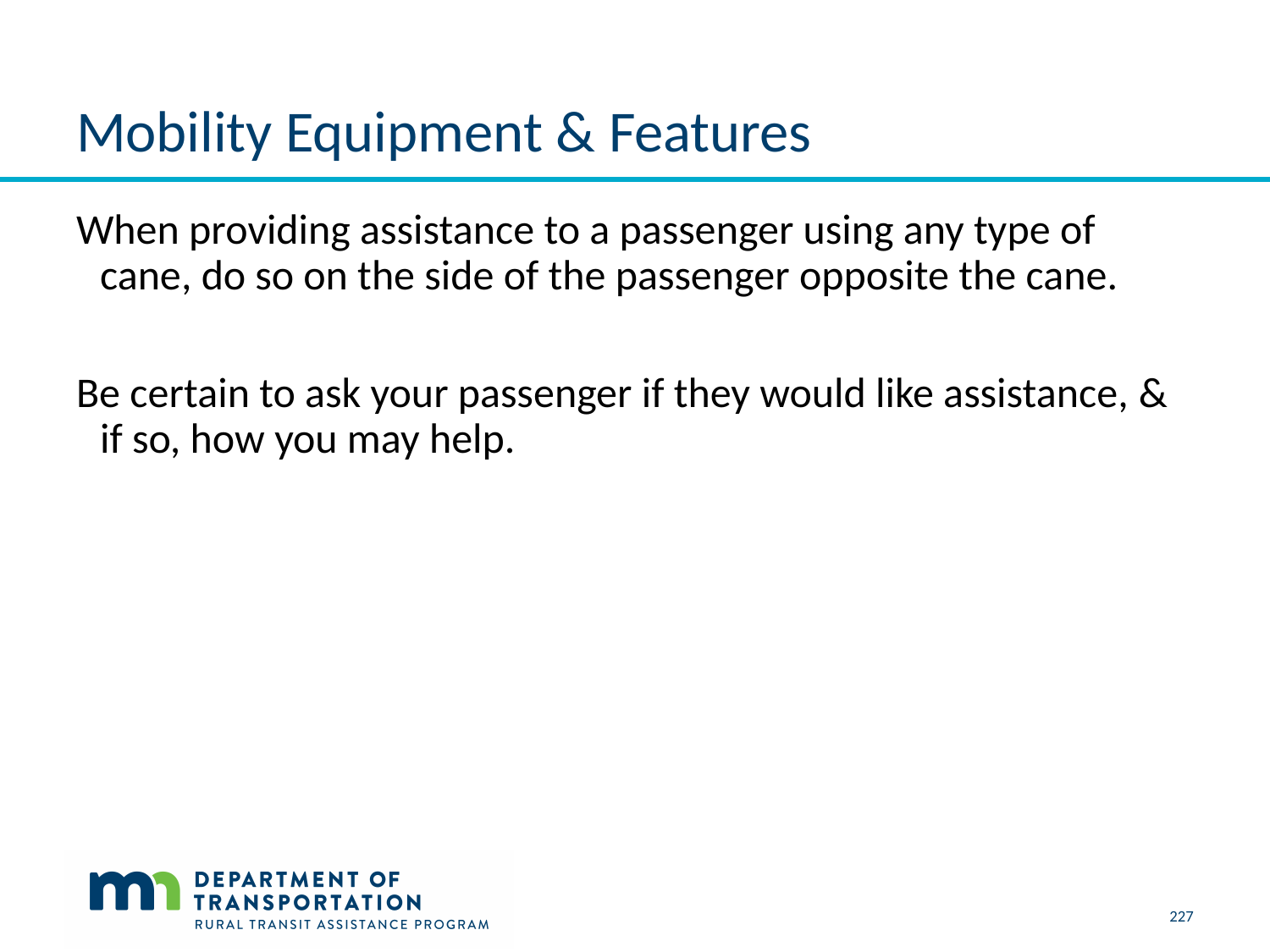

# Mobility Equipment & Features
When providing assistance to a passenger using any type of cane, do so on the side of the passenger opposite the cane.

Be certain to ask your passenger if they would like assistance, & if so, how you may help.

227